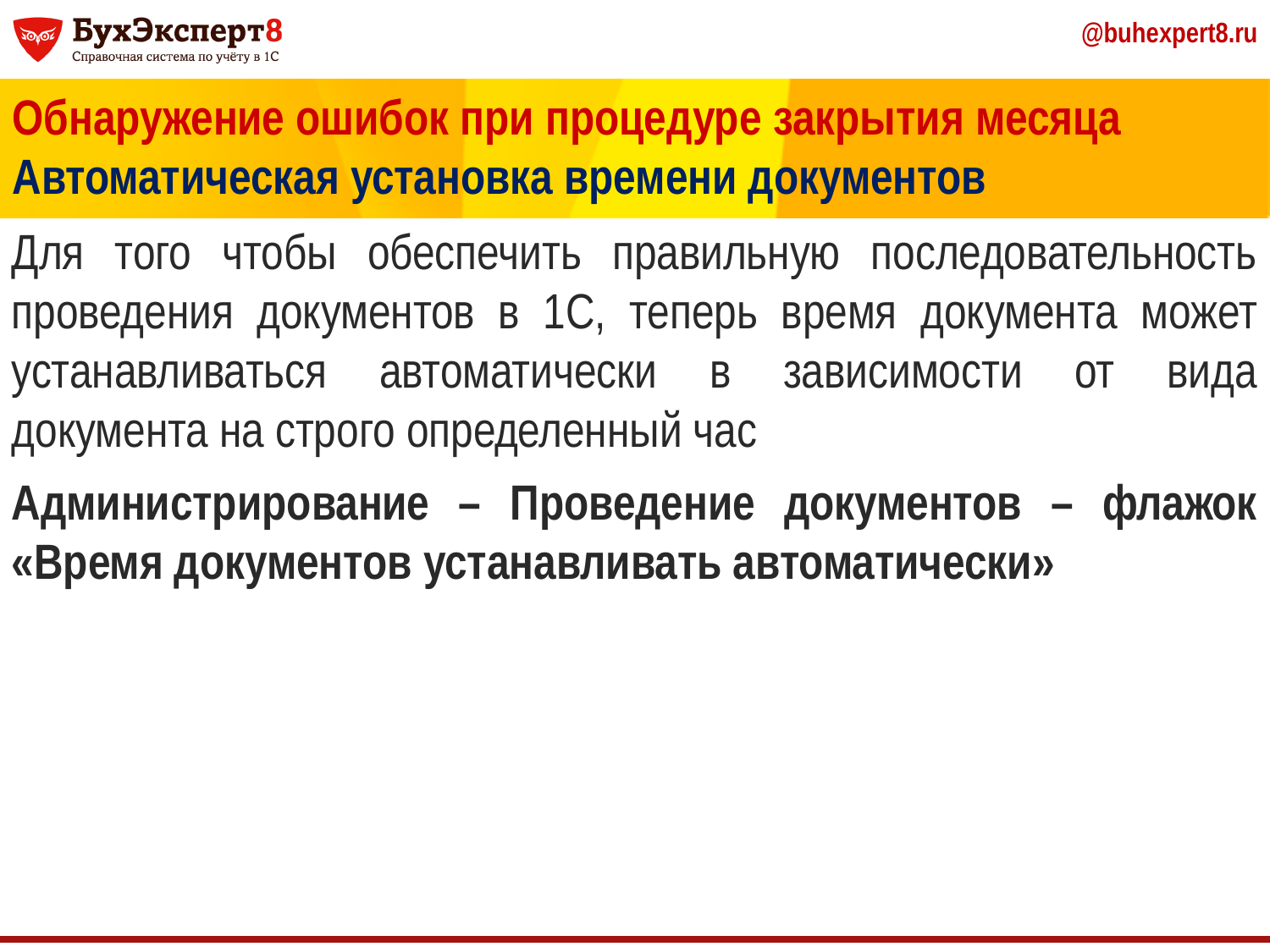

Обнаружение ошибок при процедуре закрытия месяца
Автоматическая установка времени документов
Для того чтобы обеспечить правильную последовательность проведения документов в 1С, теперь время документа может устанавливаться автоматически в зависимости от вида документа на строго определенный час
Администрирование – Проведение документов – флажок «Время документов устанавливать автоматически»